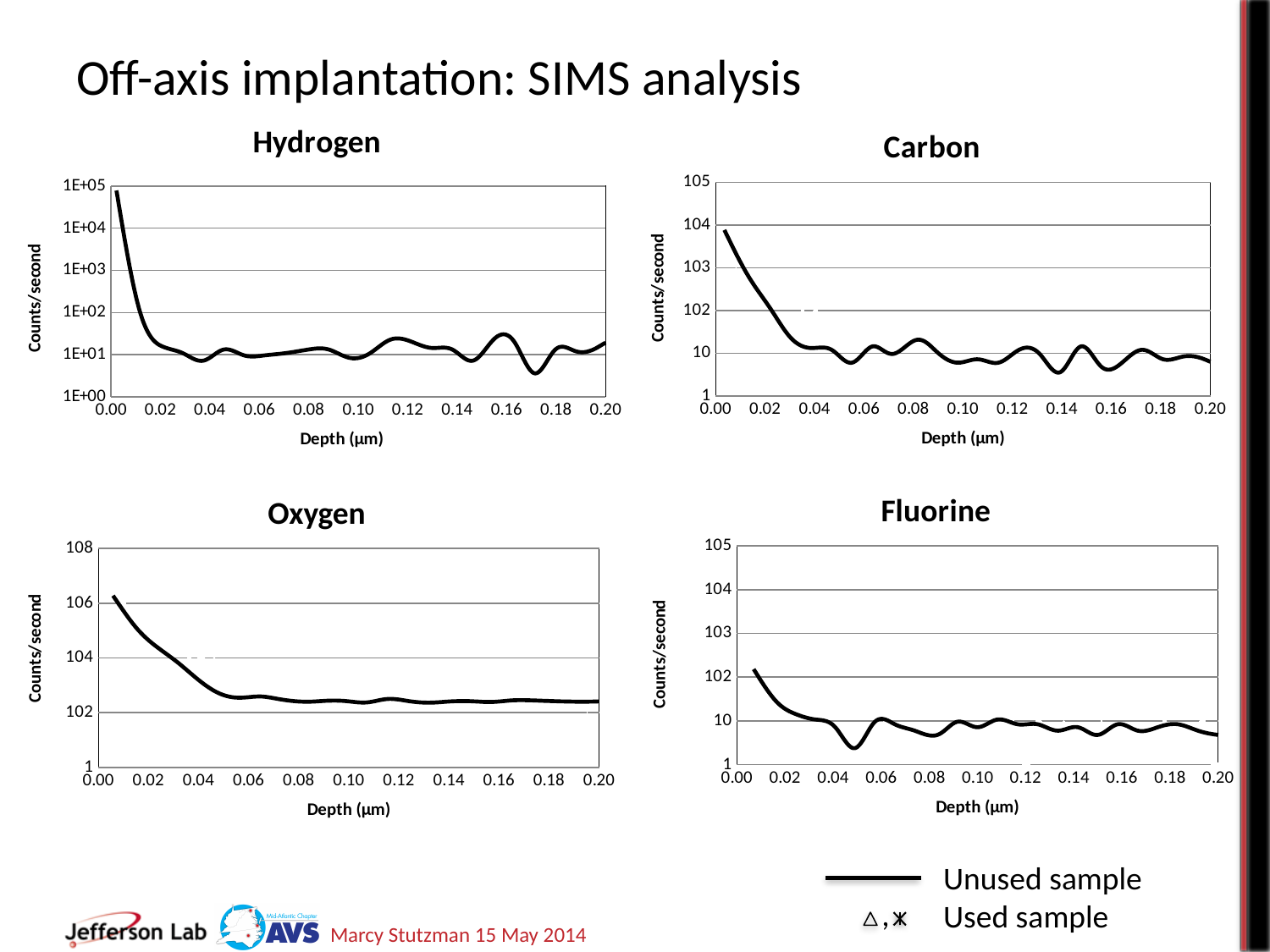

# Off-axis implantation: SIMS analysis

### Chart: Hydrogen

| Category |  |  |  |  |
|---|---|---|---|---|

### Chart: Carbon

| Category |  |  |  |  |
|---|---|---|---|---|

### Chart: Fluorine

| Category |  |  |  |  |
|---|---|---|---|---|

### Chart: Oxygen

| Category |  |  |  |  |
|---|---|---|---|---|
Unused sample
Used sample
,